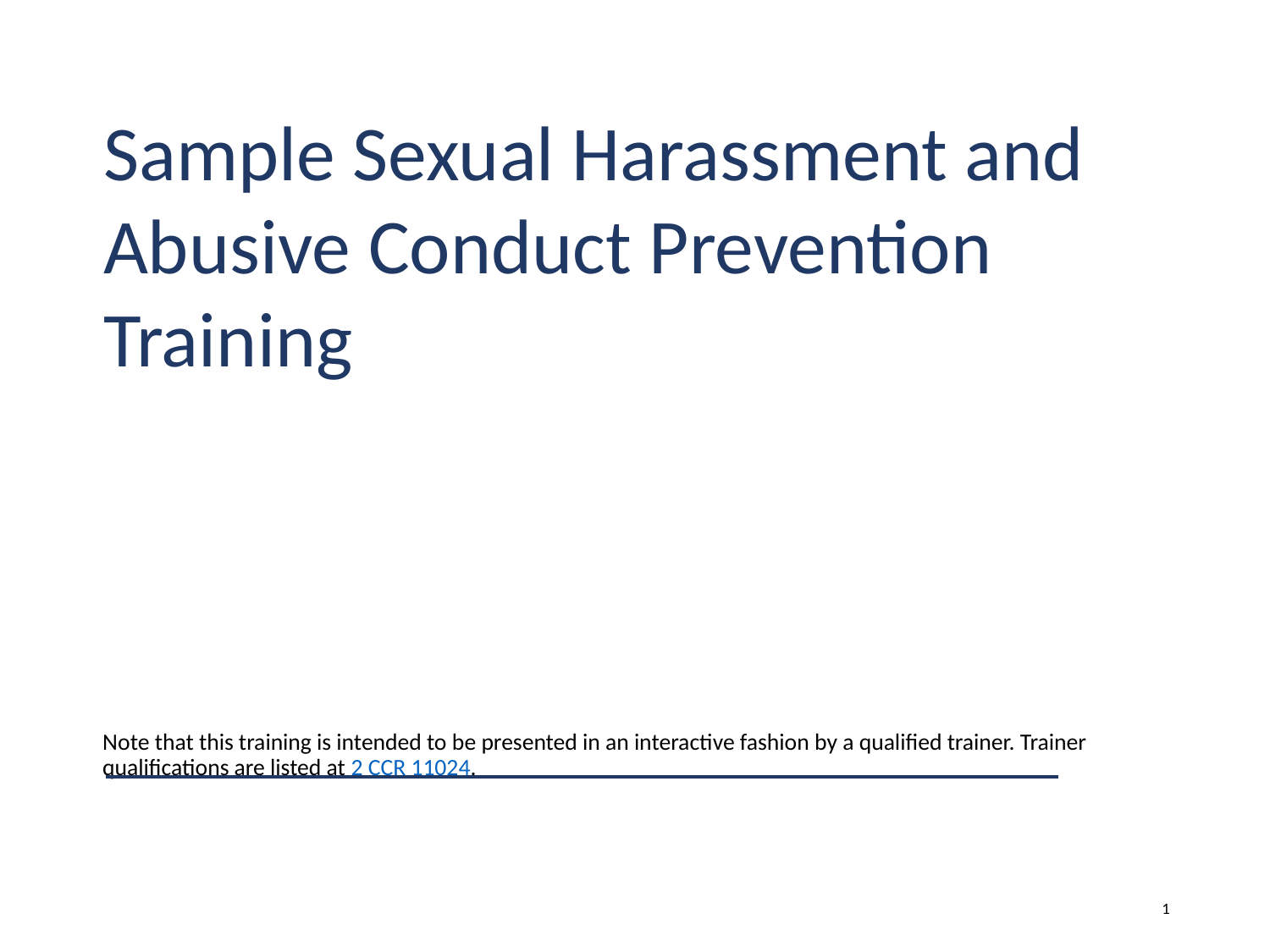

Sample Sexual Harassment and Abusive Conduct Prevention Training
# Note that this training is intended to be presented in an interactive fashion by a qualified trainer. Trainer qualifications are listed at 2 CCR 11024.
1